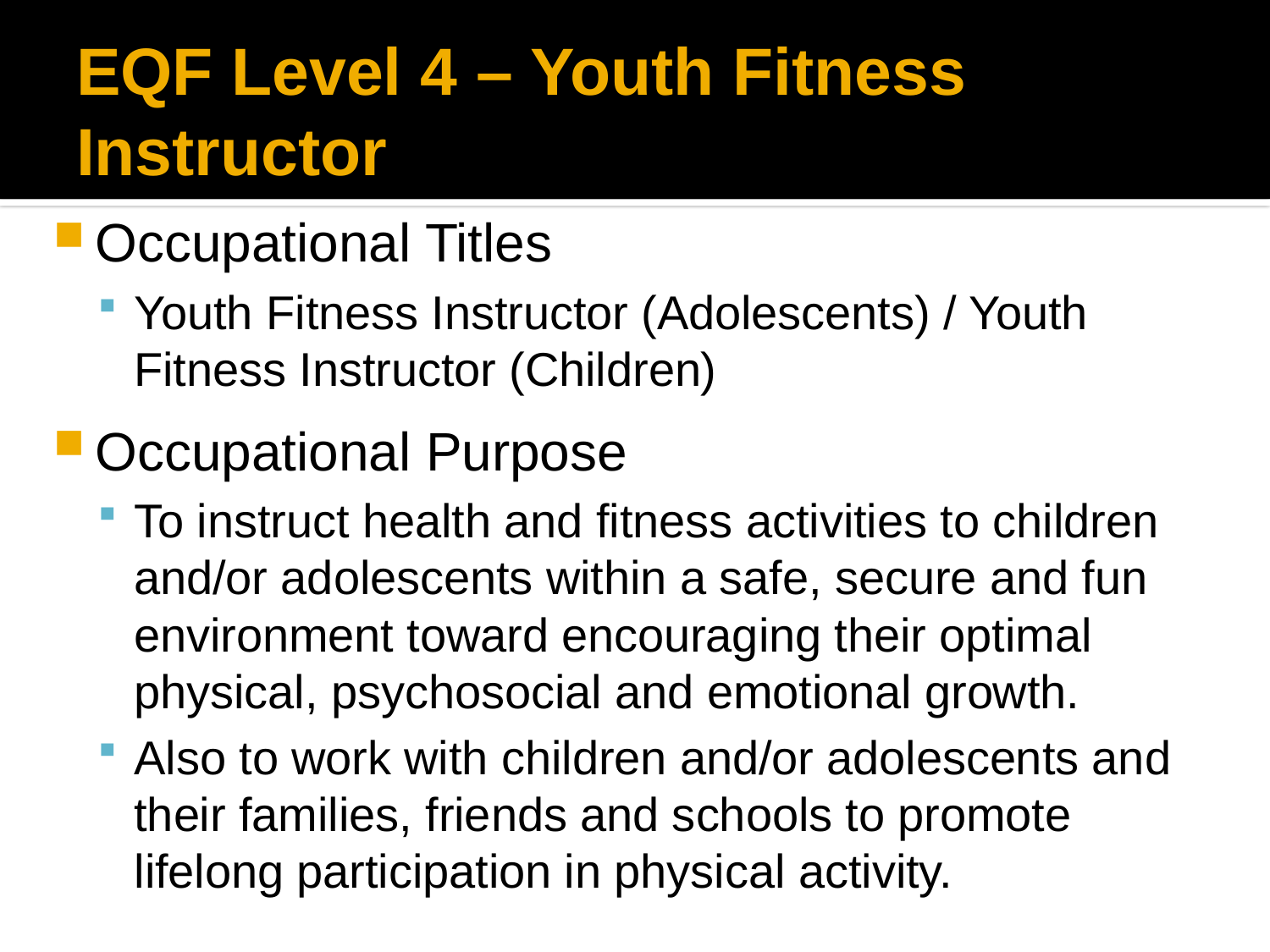

# EQF Level 4 – Youth Fitness Instructor
Occupational Titles
Youth Fitness Instructor (Adolescents) / Youth Fitness Instructor (Children)
Occupational Purpose
To instruct health and fitness activities to children and/or adolescents within a safe, secure and fun environment toward encouraging their optimal physical, psychosocial and emotional growth.
Also to work with children and/or adolescents and their families, friends and schools to promote lifelong participation in physical activity.